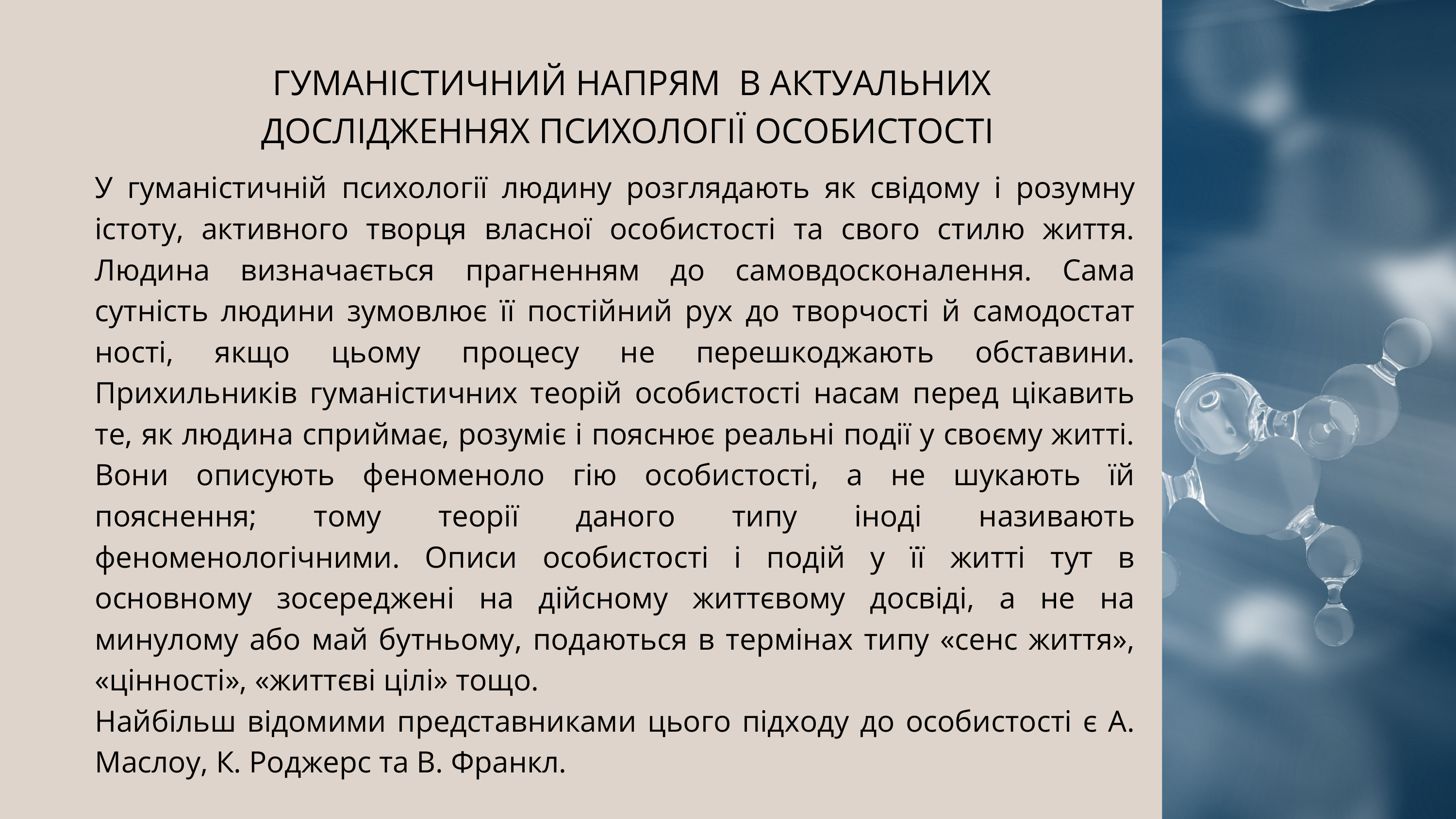

ГУМАНІСТИЧНИЙ НАПРЯМ  В АКТУАЛЬНИХ ДОСЛІДЖЕННЯХ ПСИХОЛОГІЇ ОСОБИСТОСТІ
У гуманістичній психології людину розглядають як свідому і розумну істоту, активного творця власної особистості та свого стилю життя. Людина визначається прагненням до самовдосконалення. Сама сутність людини зумовлює її постійний рух до творчості й самодостат ності, якщо цьому процесу не перешкоджають обставини. Прихильників гуманістичних теорій особистості насам перед цікавить те, як людина сприймає, розуміє і пояснює реальні події у своєму житті. Вони описують феноменоло гію особистості, а не шукають їй пояснення; тому теорії даного типу іноді називають феноменологічними. Описи особистості і подій у її житті тут в основному зосереджені на дійсному життєвому досвіді, а не на минулому або май бутньому, подаються в термінах типу «сенс життя», «цінності», «життєві цілі» тощо.
Найбільш відомими представниками цього підходу до особистості є А. Маслоу, К. Роджерс та В. Франкл.